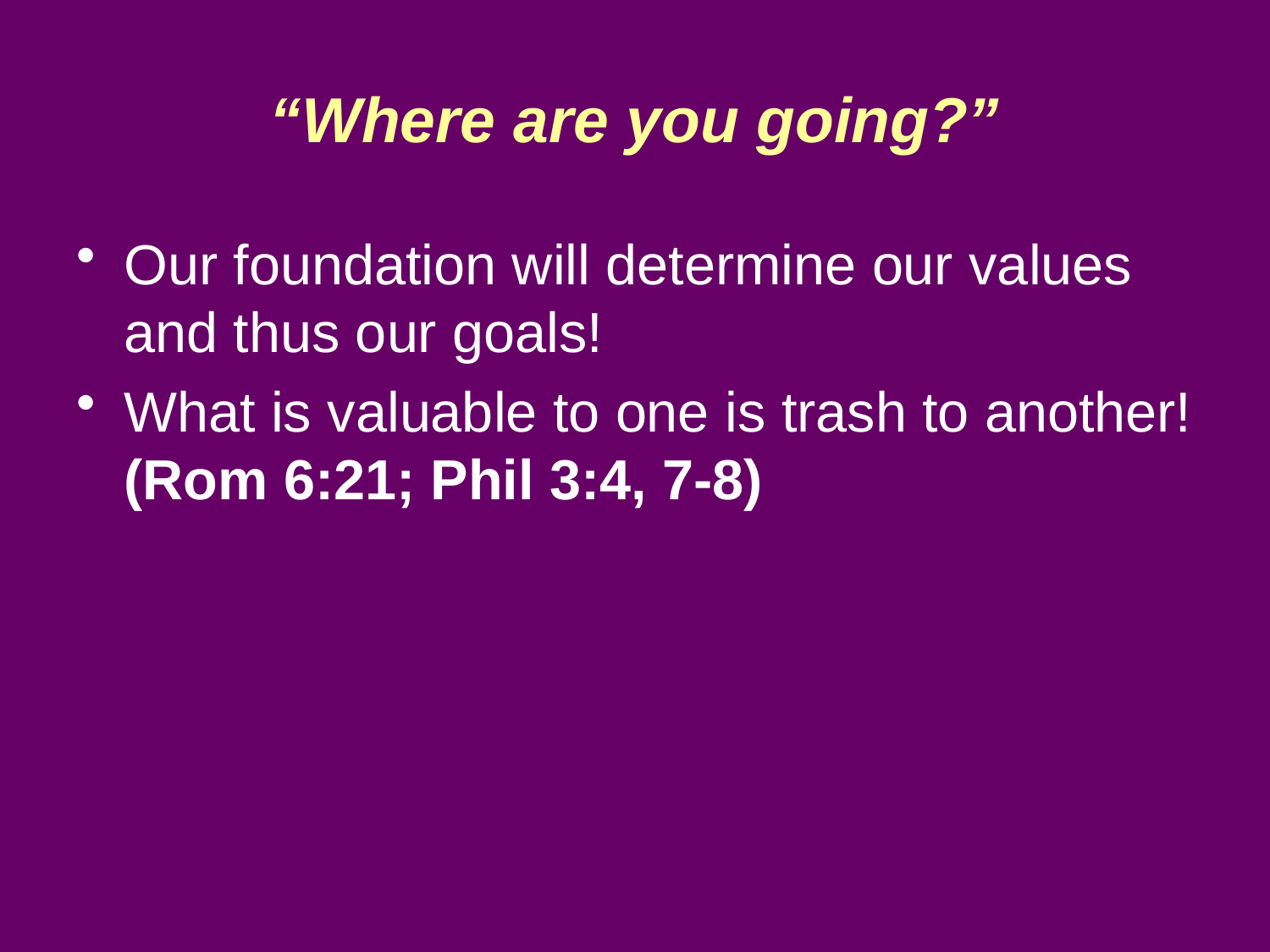

# “Where are you going?”
Our foundation will determine our values and thus our goals!
What is valuable to one is trash to another! (Rom 6:21; Phil 3:4, 7-8)